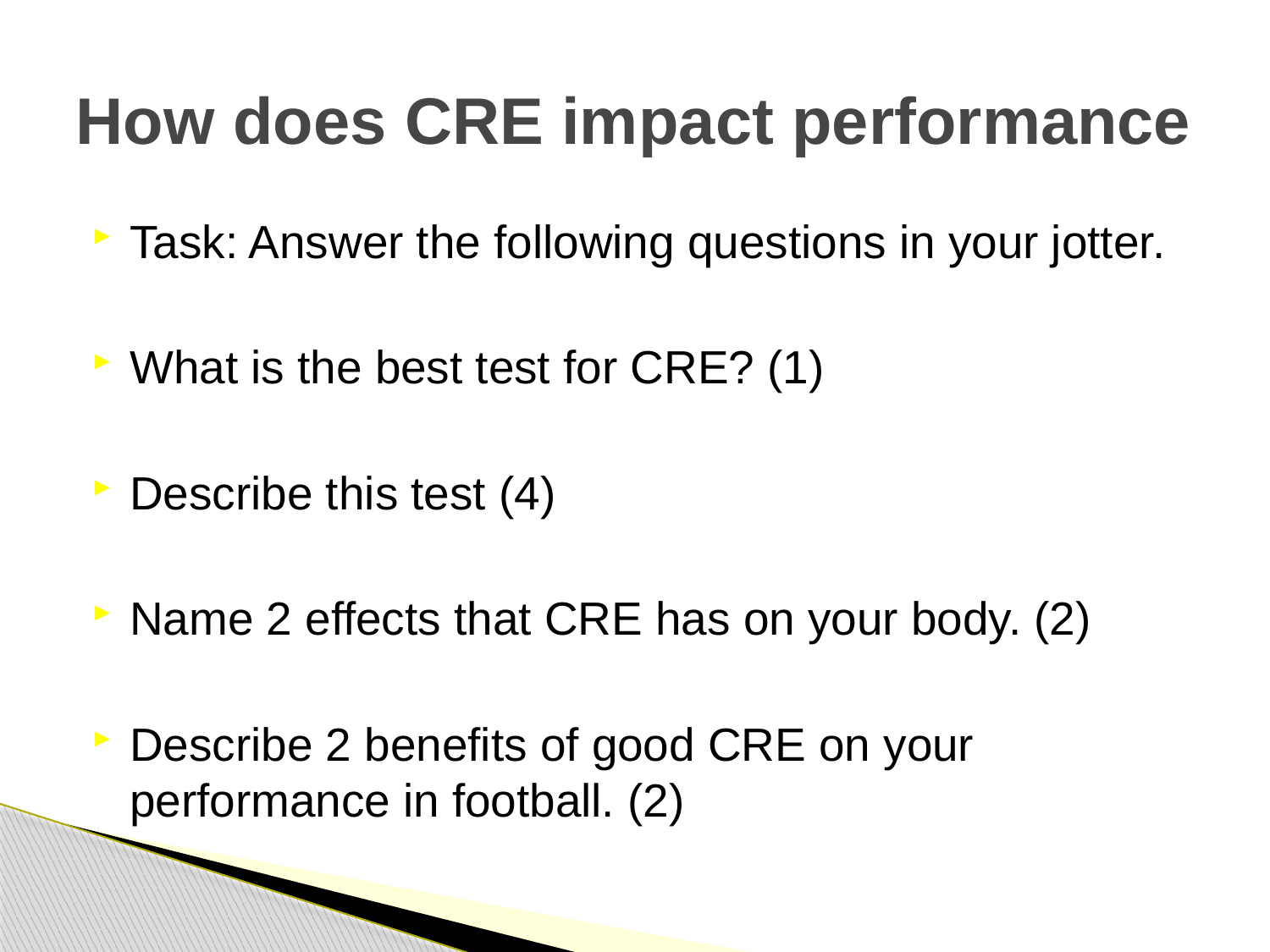

# How does CRE impact performance
Task: Answer the following questions in your jotter.

What is the best test for CRE? (1)

Describe this test (4)

Name 2 effects that CRE has on your body. (2)

Describe 2 benefits of good CRE on your performance in football. (2)